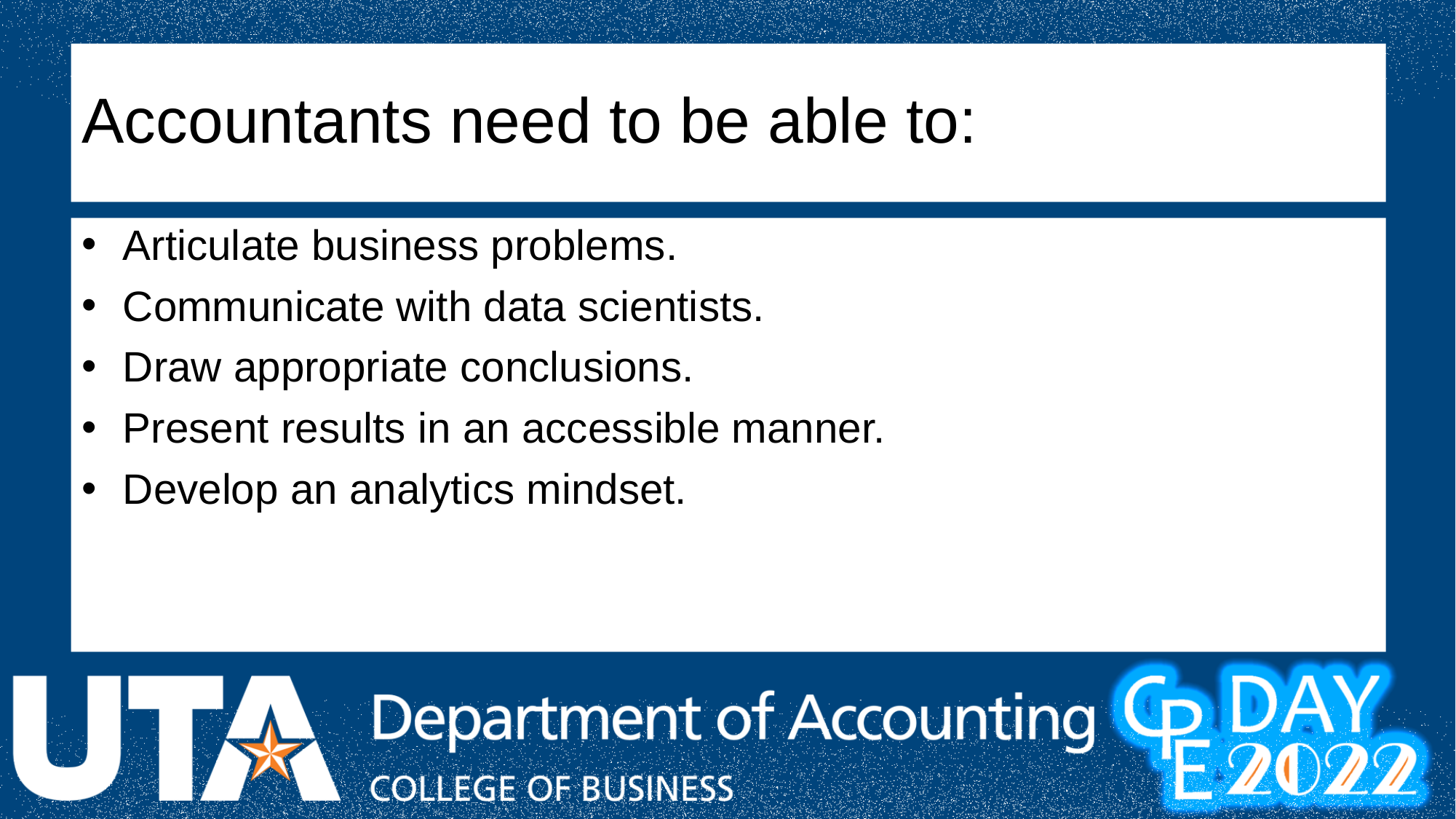

# Accountants need to be able to:
Articulate business problems.
Communicate with data scientists.
Draw appropriate conclusions.
Present results in an accessible manner.
Develop an analytics mindset.